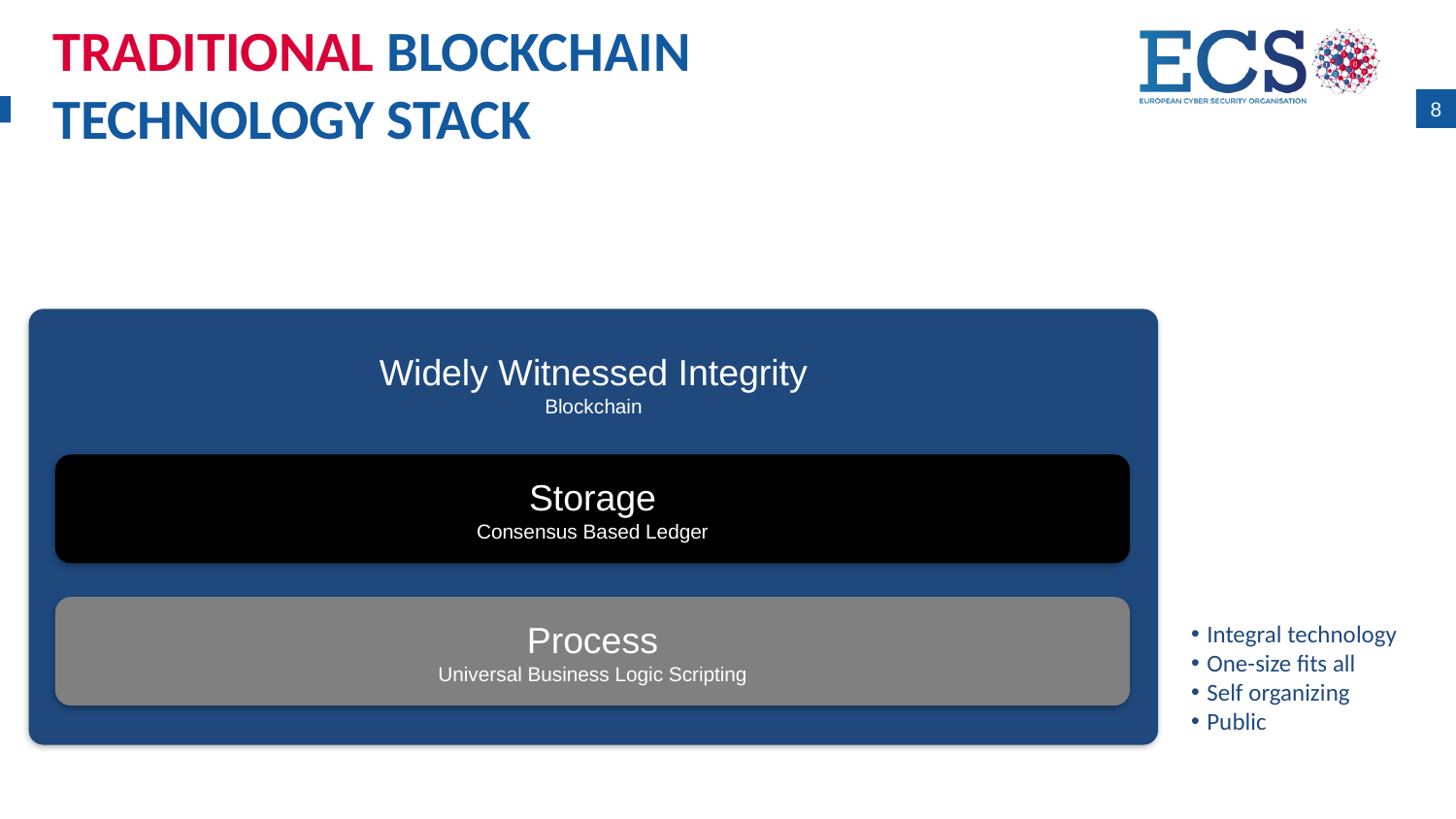

TRADITIONAL BLOCKCHAIN
TECHNOLOGY STACK
8

Widely Witnessed Integrity
Blockchain
Storage
Consensus Based Ledger
Process
Universal Business Logic Scripting
Integral technology
One-size fits all
Self organizing
Public